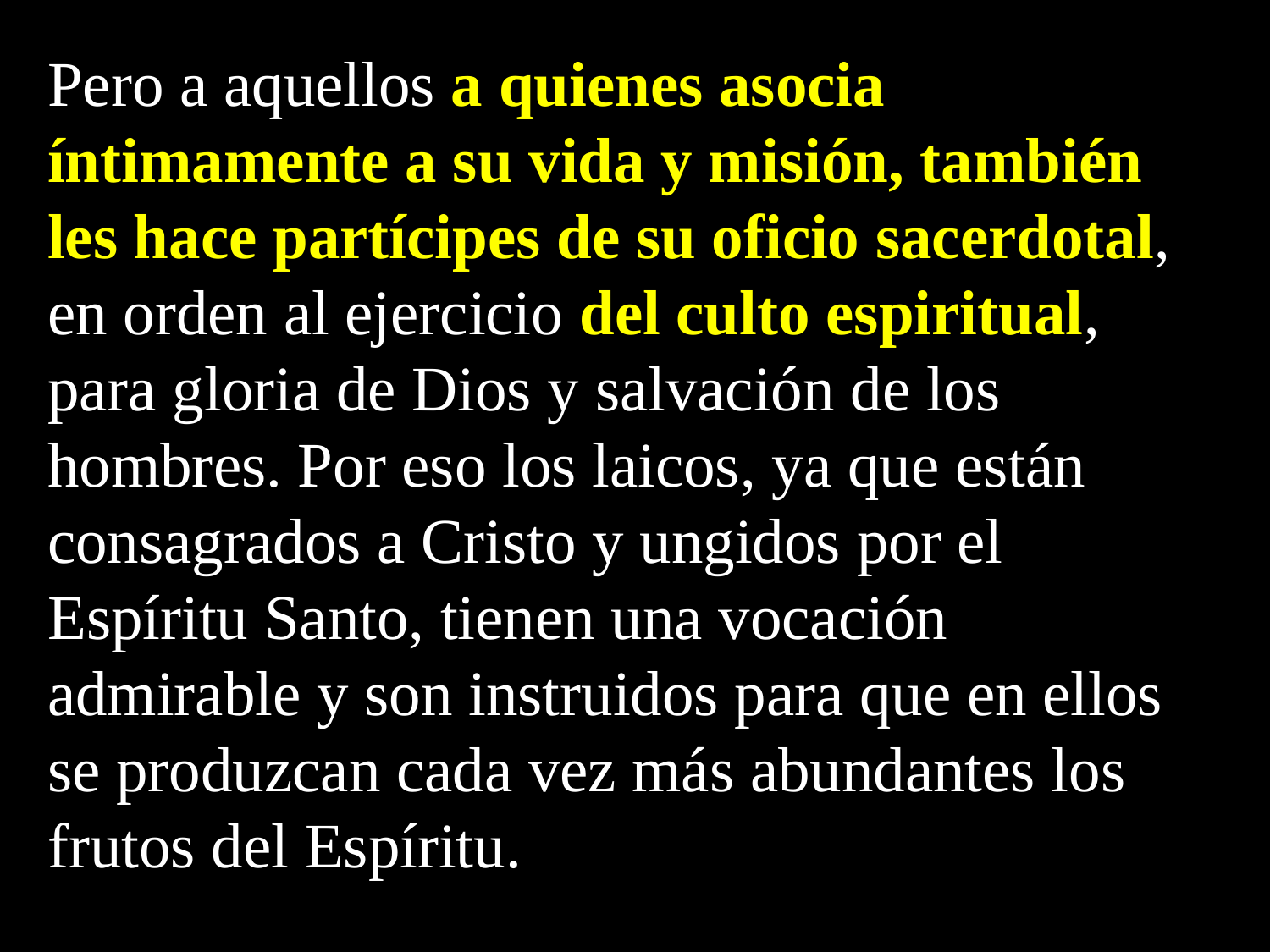

Pero a aquellos a quienes asocia íntimamente a su vida y misión, también les hace partícipes de su oficio sacerdotal, en orden al ejercicio del culto espiritual, para gloria de Dios y salvación de los hombres. Por eso los laicos, ya que están consagrados a Cristo y ungidos por el Espíritu Santo, tienen una vocación admirable y son instruidos para que en ellos se produzcan cada vez más abundantes los frutos del Espíritu.